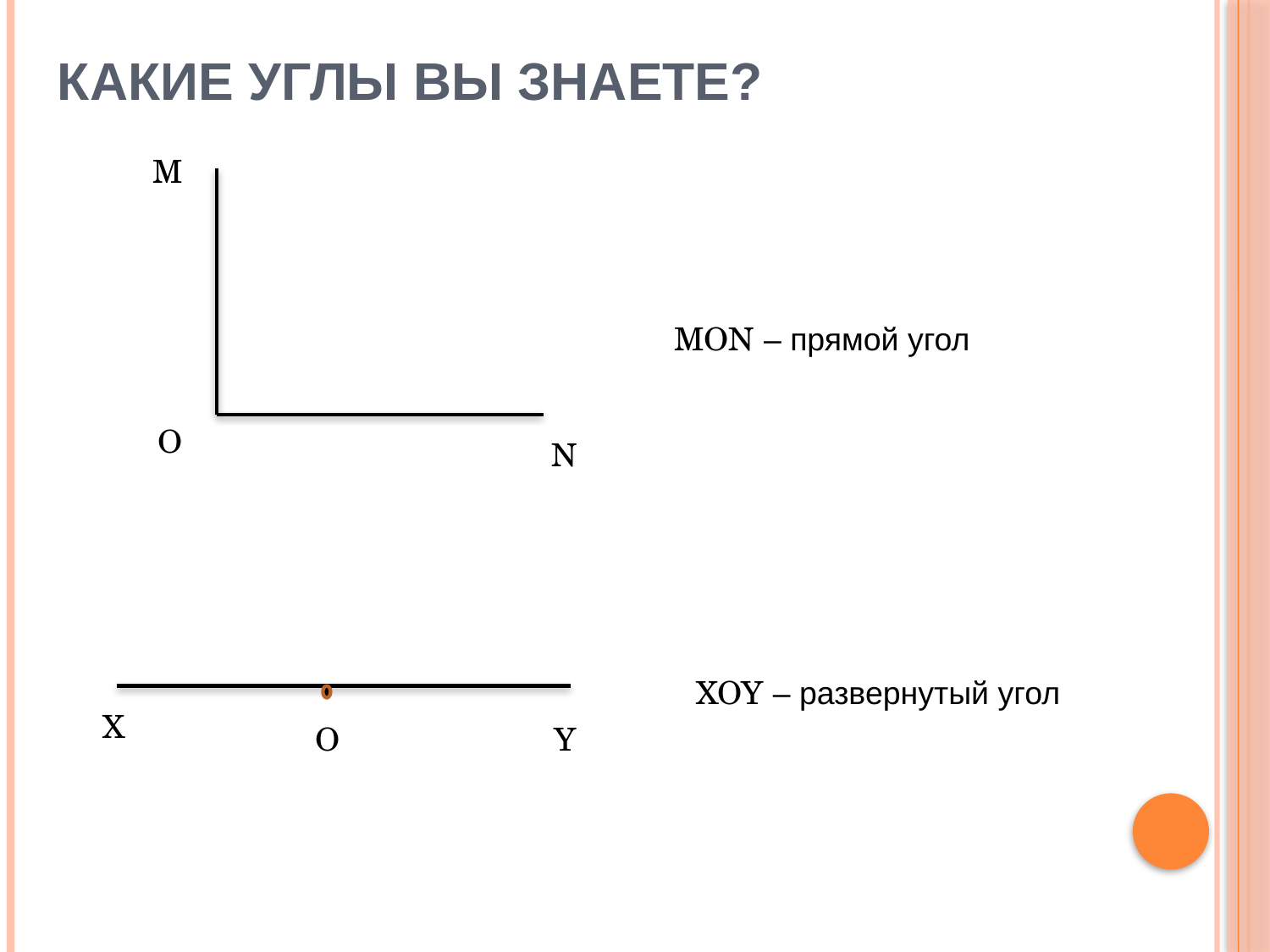

# КАКИЕ УГЛЫ ВЫ ЗНАЕТЕ?
M
O
N
MON – прямой угол
XOY – развернутый угол

X
O
Y